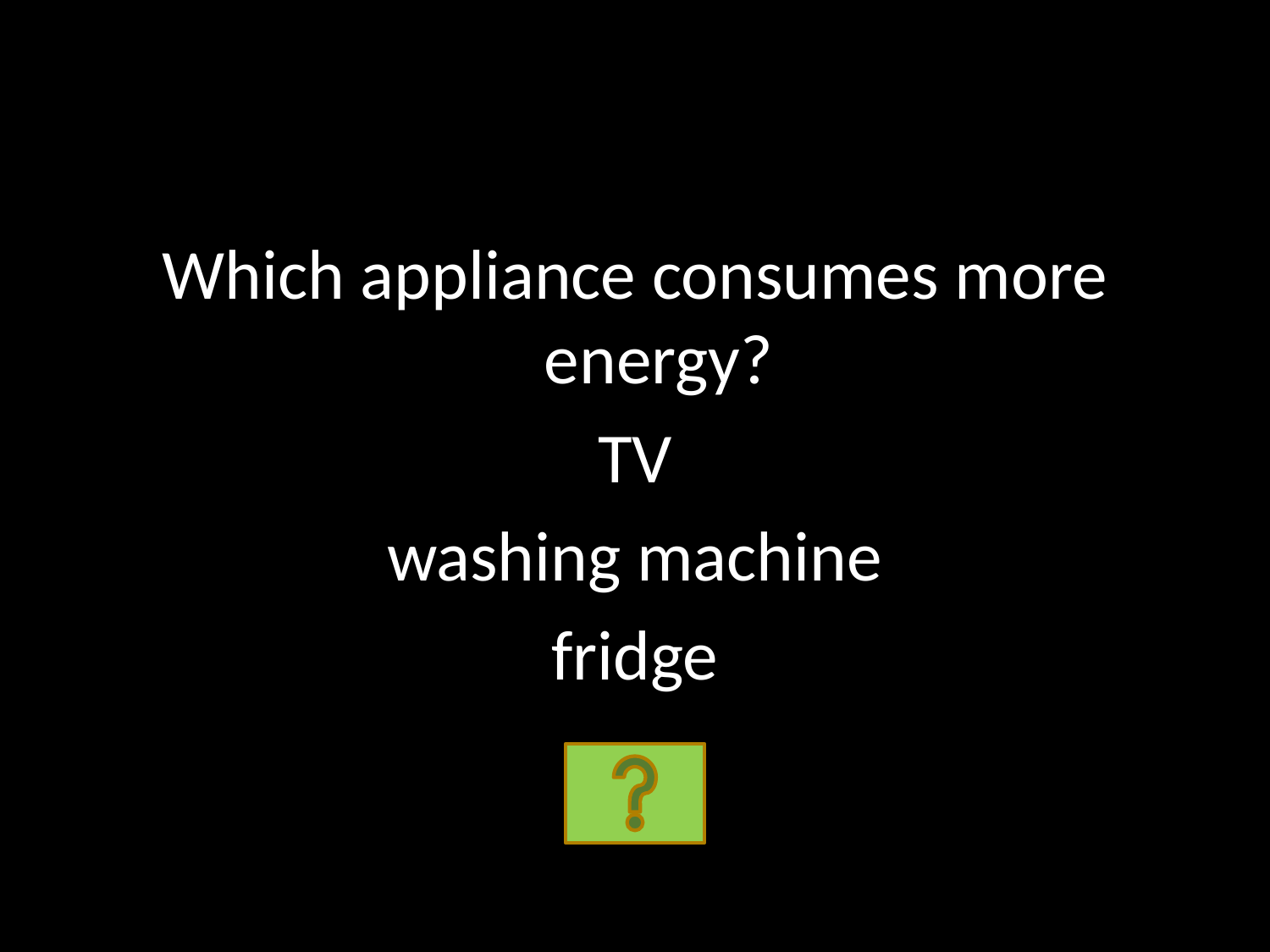

Which appliance consumes more energy?
TV
washing machine
fridge